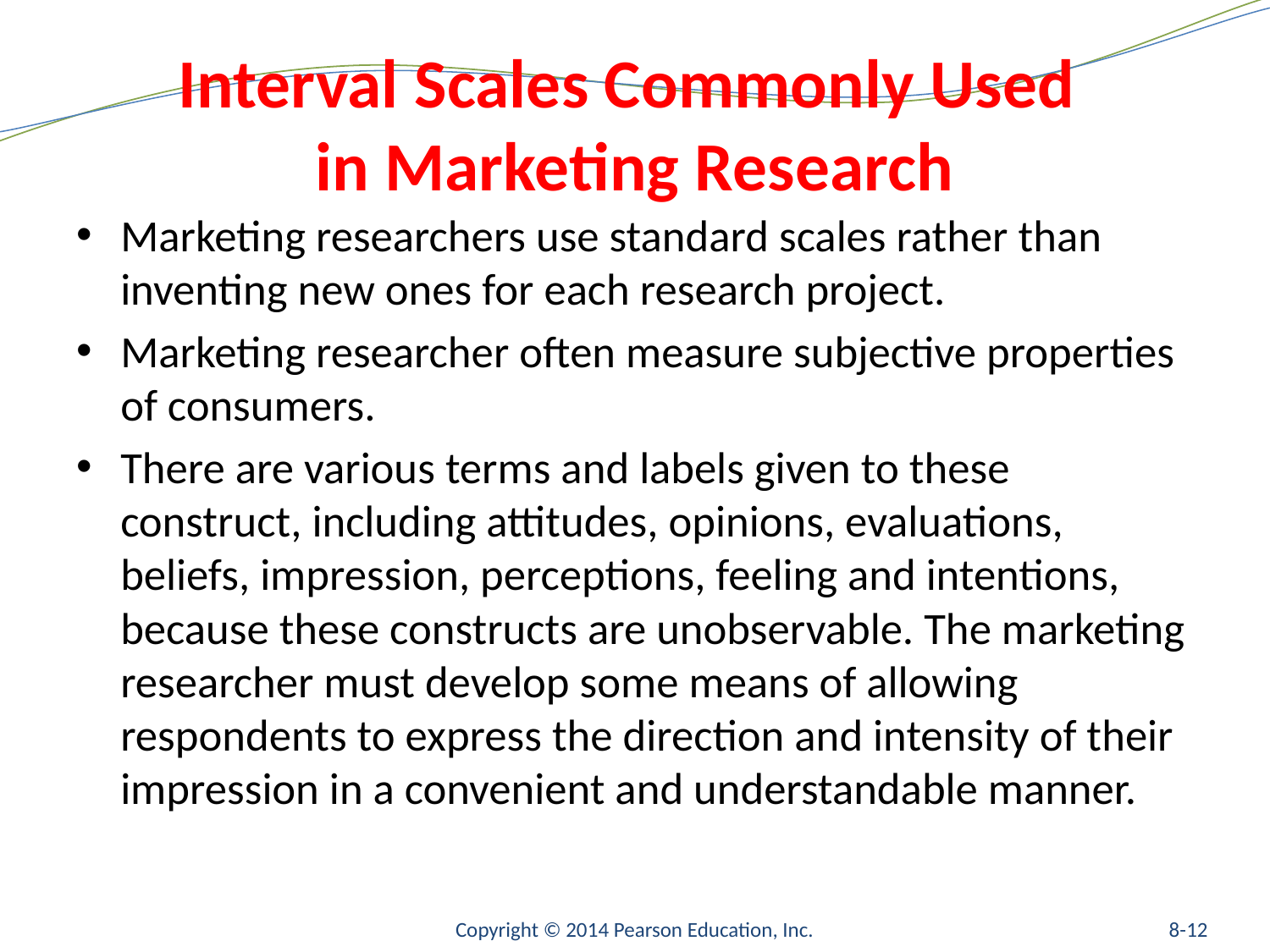

# Interval Scales Commonly Used in Marketing Research
Marketing researchers use standard scales rather than inventing new ones for each research project.
Marketing researcher often measure subjective properties of consumers.
There are various terms and labels given to these construct, including attitudes, opinions, evaluations, beliefs, impression, perceptions, feeling and intentions, because these constructs are unobservable. The marketing researcher must develop some means of allowing respondents to express the direction and intensity of their impression in a convenient and understandable manner.